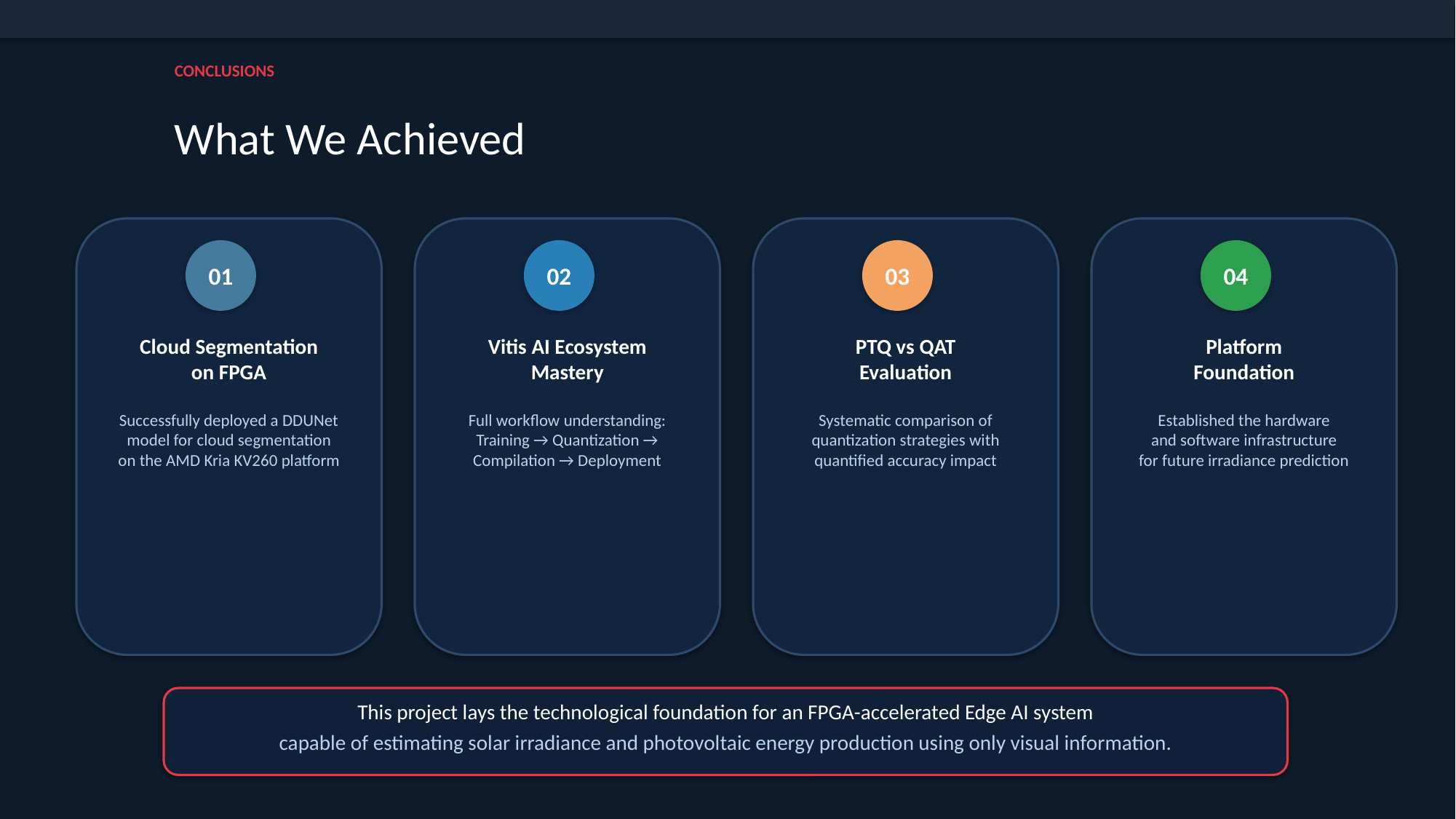

CONCLUSIONS
What We Achieved

01
02
03
04
Cloud Segmentation
on FPGA
Vitis AI Ecosystem
Mastery
PTQ vs QAT
Evaluation
Platform
Foundation
Successfully deployed a DDUNet
model for cloud segmentation
on the AMD Kria KV260 platform
Full workflow understanding:
Training → Quantization →
Compilation → Deployment
Systematic comparison of
quantization strategies with
quantified accuracy impact
Established the hardware
and software infrastructure
for future irradiance prediction

This project lays the technological foundation for an FPGA-accelerated Edge AI system
capable of estimating solar irradiance and photovoltaic energy production using only visual information.
15